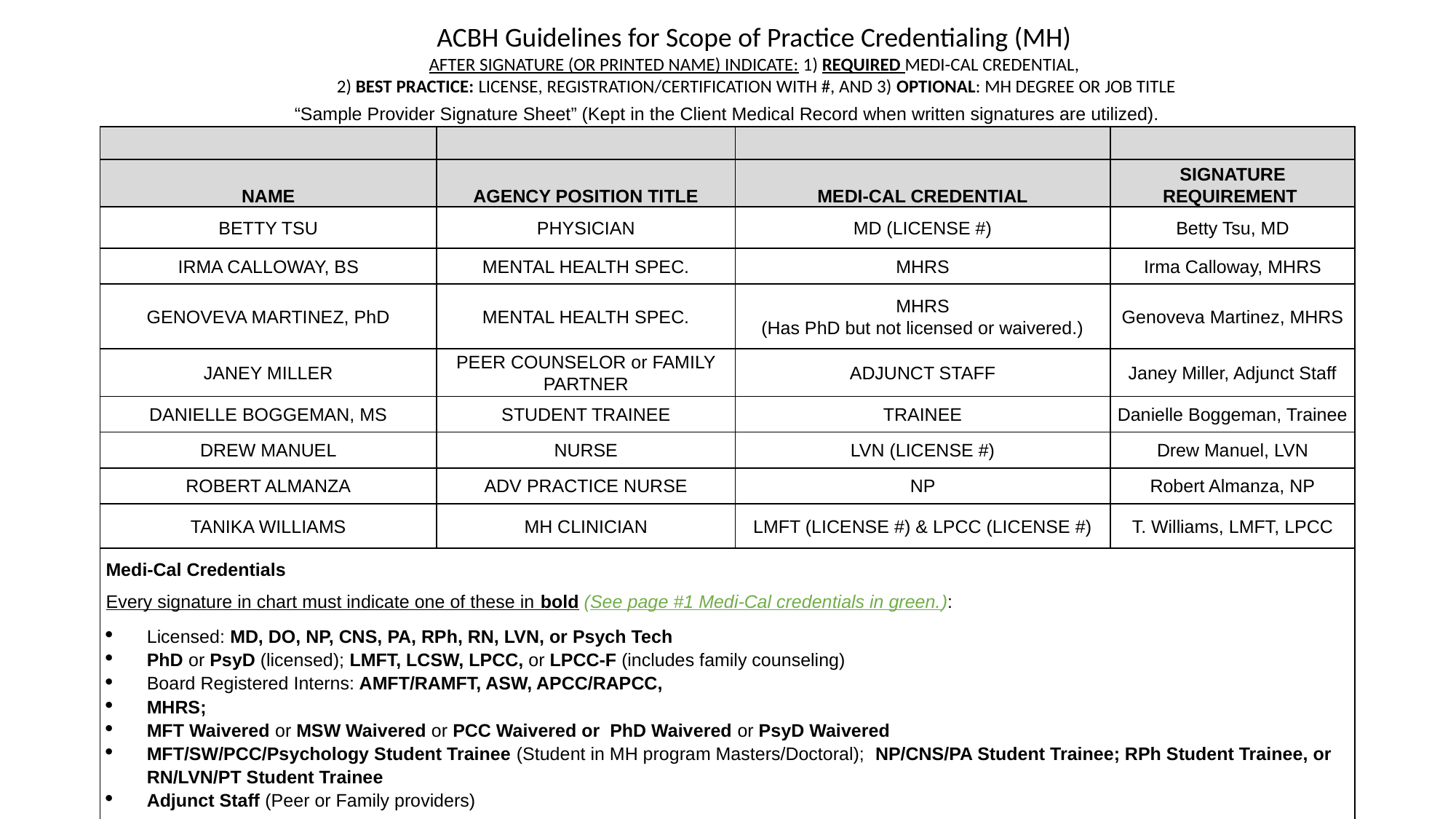

ACBH Guidelines for Scope of Practice Credentialing (MH)
AFTER SIGNATURE (OR PRINTED NAME) INDICATE: 1) REQUIRED MEDI-CAL CREDENTIAL,
 2) BEST PRACTICE: LICENSE, REGISTRATION/CERTIFICATION WITH #, AND 3) OPTIONAL: MH DEGREE OR JOB TITLE
| “Sample Provider Signature Sheet” (Kept in the Client Medical Record when written signatures are utilized). |  |  |  |
| --- | --- | --- | --- |
|  |  |  |  |
| NAME | AGENCY POSITION TITLE | MEDI-CAL CREDENTIAL | SIGNATURE REQUIREMENT |
| BETTY TSU | PHYSICIAN | MD (LICENSE #) | Betty Tsu, MD |
| IRMA CALLOWAY, BS | MENTAL HEALTH SPEC. | MHRS | Irma Calloway, MHRS |
| GENOVEVA MARTINEZ, PhD | MENTAL HEALTH SPEC. | MHRS (Has PhD but not licensed or waivered.) | Genoveva Martinez, MHRS |
| JANEY MILLER | PEER COUNSELOR or FAMILY PARTNER | ADJUNCT STAFF | Janey Miller, Adjunct Staff |
| DANIELLE BOGGEMAN, MS | STUDENT TRAINEE | TRAINEE | Danielle Boggeman, Trainee |
| DREW MANUEL | NURSE | LVN (LICENSE #) | Drew Manuel, LVN |
| ROBERT ALMANZA | ADV PRACTICE NURSE | NP | Robert Almanza, NP |
| TANIKA WILLIAMS | MH CLINICIAN | LMFT (LICENSE #) & LPCC (LICENSE #) | T. Williams, LMFT, LPCC |
| Medi-Cal Credentials |  |  |  |
| Every signature in chart must indicate one of these in bold (See page #1 Medi-Cal credentials in green.): |  |  |  |
| Licensed: MD, DO, NP, CNS, PA, RPh, RN, LVN, or Psych Tech PhD or PsyD (licensed); LMFT, LCSW, LPCC, or LPCC-F (includes family counseling) Board Registered Interns: AMFT/RAMFT, ASW, APCC/RAPCC, MHRS; MFT Waivered or MSW Waivered or PCC Waivered or PhD Waivered or PsyD Waivered MFT/SW/PCC/Psychology Student Trainee (Student in MH program Masters/Doctoral); NP/CNS/PA Student Trainee; RPh Student Trainee, or RN/LVN/PT Student Trainee Adjunct Staff (Peer or Family providers) |  |  |  |
5